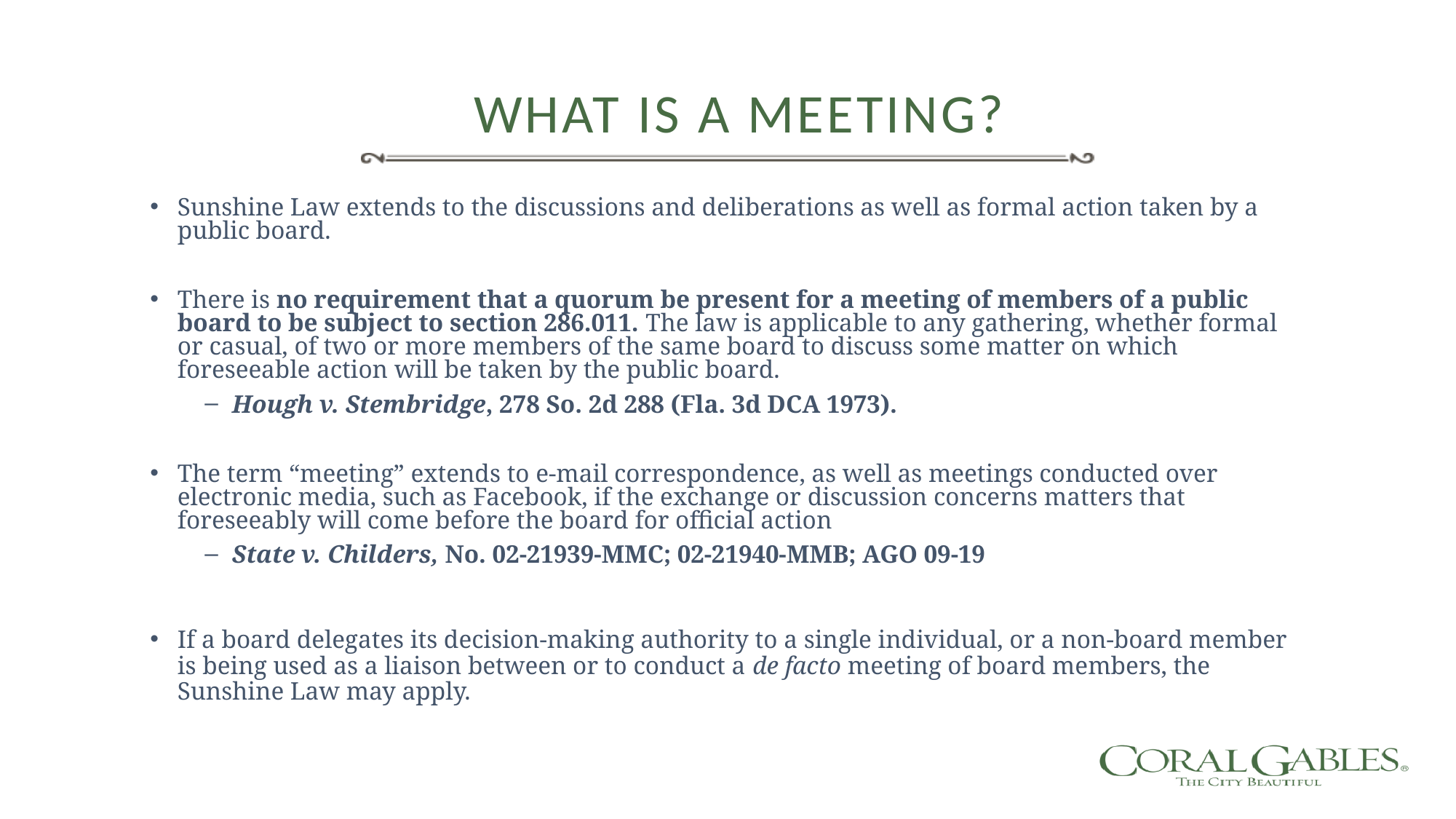

What is a meeting?
Sunshine Law extends to the discussions and deliberations as well as formal action taken by a public board.

There is no requirement that a quorum be present for a meeting of members of a public board to be subject to section 286.011. The law is applicable to any gathering, whether formal or casual, of two or more members of the same board to discuss some matter on which foreseeable action will be taken by the public board.
Hough v. Stembridge, 278 So. 2d 288 (Fla. 3d DCA 1973).

The term “meeting” extends to e-mail correspondence, as well as meetings conducted over electronic media, such as Facebook, if the exchange or discussion concerns matters that foreseeably will come before the board for official action
State v. Childers, No. 02-21939-MMC; 02-21940-MMB; AGO 09-19

If a board delegates its decision-making authority to a single individual, or a non-board member is being used as a liaison between or to conduct a de facto meeting of board members, the Sunshine Law may apply.